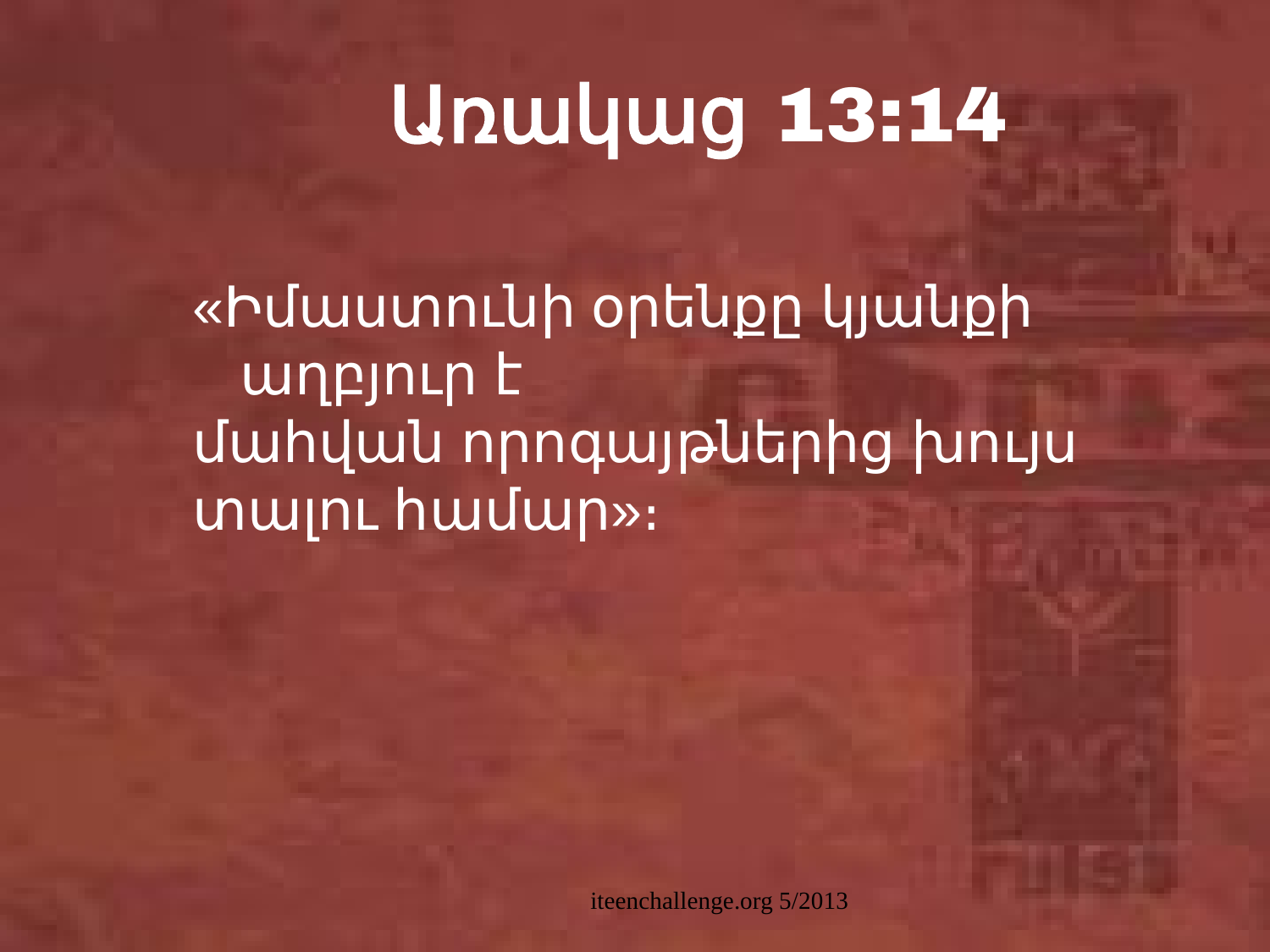

# Առակաց 13:14
«Իմաստունի օրենքը կյանքի աղբյուր է
մահվան որոգայթներից խույս
տալու համար»։
iteenchallenge.org 5/2013